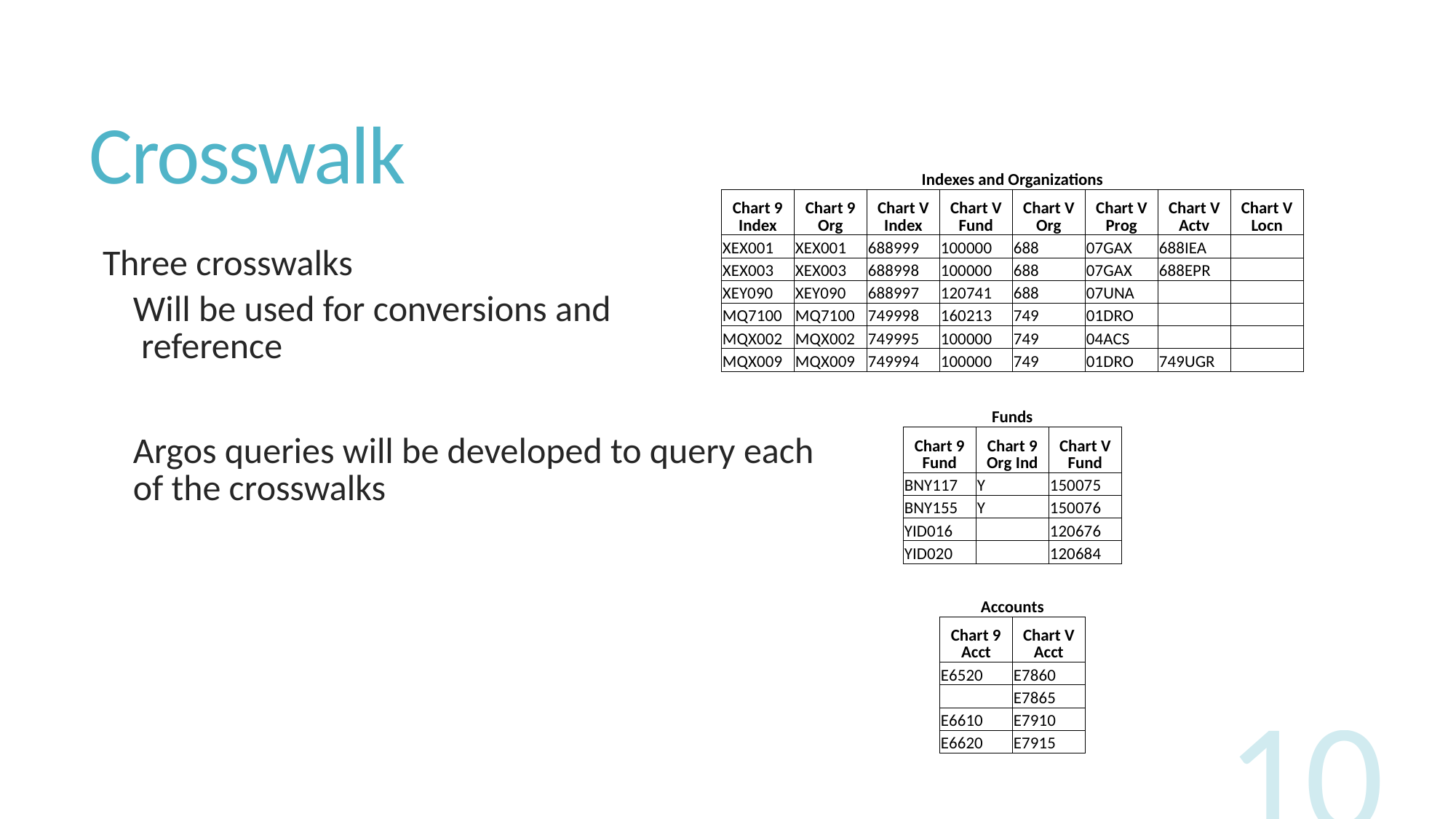

# Crosswalk
| Indexes and Organizations |  |  |  |  |  |  |  |
| --- | --- | --- | --- | --- | --- | --- | --- |
| Chart 9 Index | Chart 9 Org | Chart V Index | Chart V Fund | Chart V Org | Chart V Prog | Chart V Actv | Chart V Locn |
| XEX001 | XEX001 | 688999 | 100000 | 688 | 07GAX | 688IEA |  |
| XEX003 | XEX003 | 688998 | 100000 | 688 | 07GAX | 688EPR |  |
| XEY090 | XEY090 | 688997 | 120741 | 688 | 07UNA |  |  |
| MQ7100 | MQ7100 | 749998 | 160213 | 749 | 01DRO |  |  |
| MQX002 | MQX002 | 749995 | 100000 | 749 | 04ACS |  |  |
| MQX009 | MQX009 | 749994 | 100000 | 749 | 01DRO | 749UGR |  |
Three crosswalks
Will be used for conversions and
 reference

Argos queries will be developed to query each
of the crosswalks
| Funds |  |  |
| --- | --- | --- |
| Chart 9 Fund | Chart 9 Org Ind | Chart V Fund |
| BNY117 | Y | 150075 |
| BNY155 | Y | 150076 |
| YID016 |  | 120676 |
| YID020 |  | 120684 |
| Accounts |  |
| --- | --- |
| Chart 9 Acct | Chart V Acct |
| E6520 | E7860 |
|  | E7865 |
| E6610 | E7910 |
| E6620 | E7915 |
10